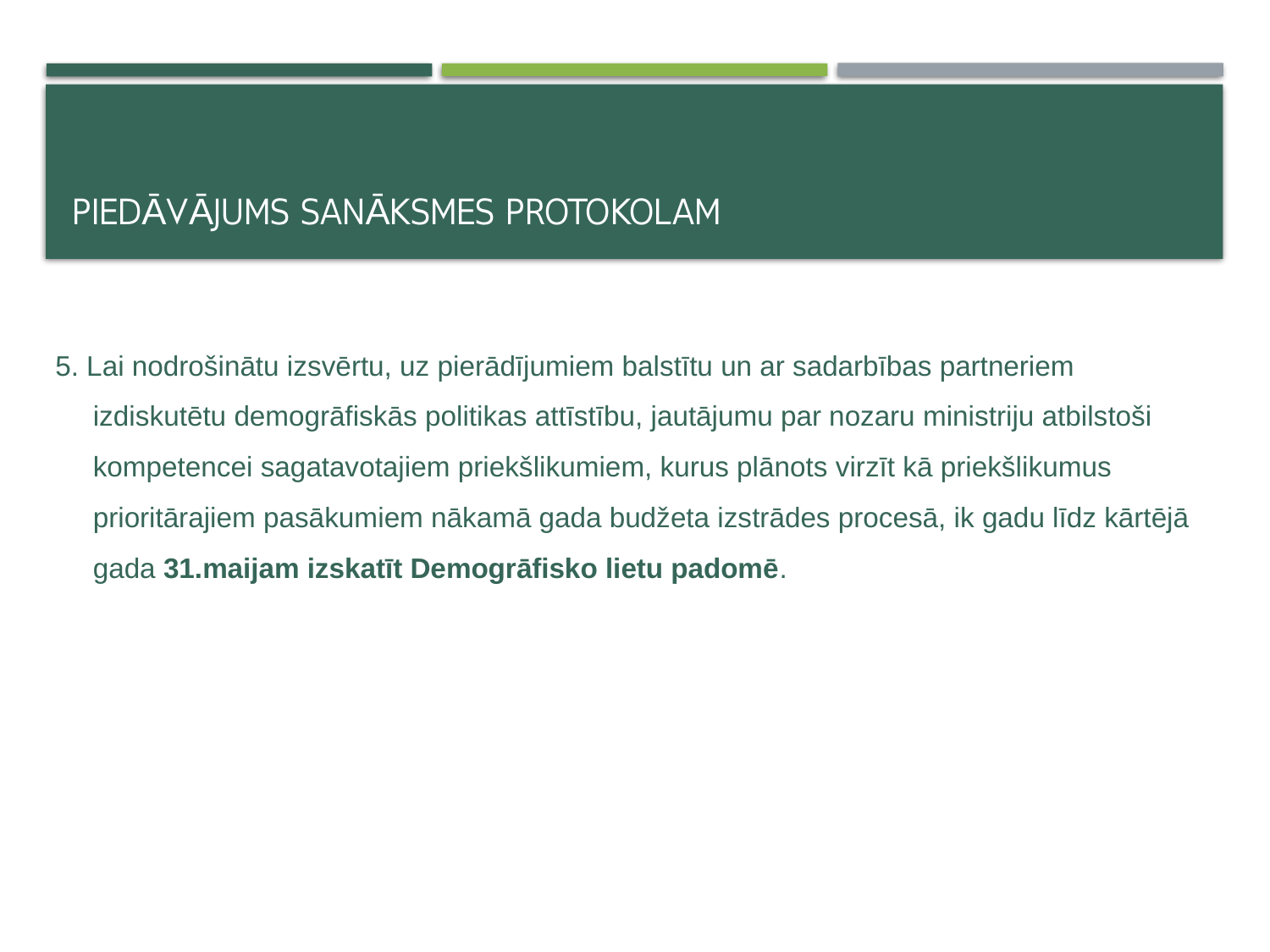

# PIEDĀVĀJUMS SANĀKSMES PROTOKOLAM

5. Lai nodrošinātu izsvērtu, uz pierādījumiem balstītu un ar sadarbības partneriem izdiskutētu demogrāfiskās politikas attīstību, jautājumu par nozaru ministriju atbilstoši kompetencei sagatavotajiem priekšlikumiem, kurus plānots virzīt kā priekšlikumus prioritārajiem pasākumiem nākamā gada budžeta izstrādes procesā, ik gadu līdz kārtējā gada 31.maijam izskatīt Demogrāfisko lietu padomē.